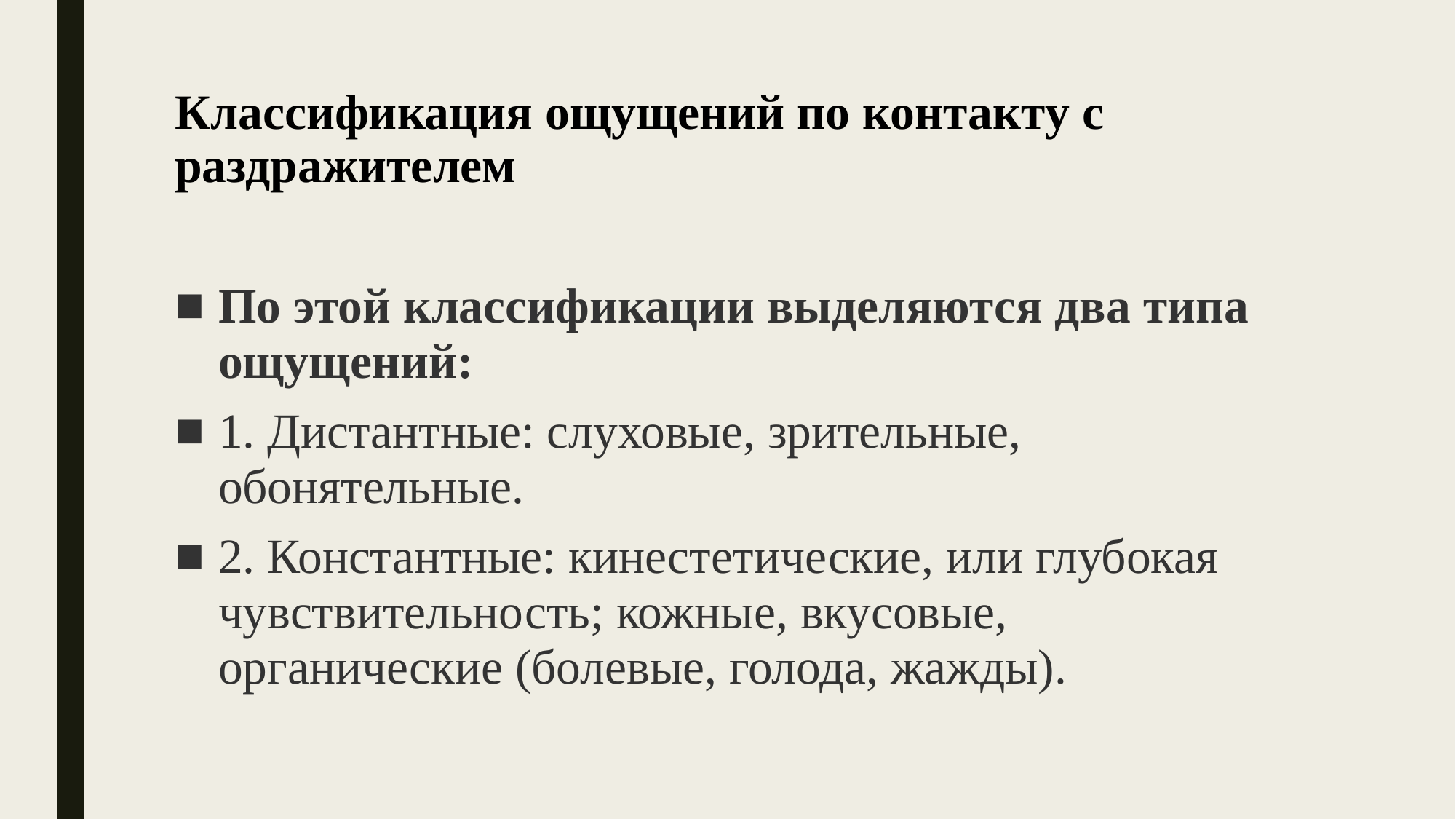

# Классификация ощущений по контакту с раздражителем
По этой классификации выделяются два типа ощущений:
1. Дистантные: слуховые, зрительные, обонятельные.
2. Константные: кинестетические, или глубокая чувствительность; кожные, вкусовые, органические (болевые, голода, жажды).